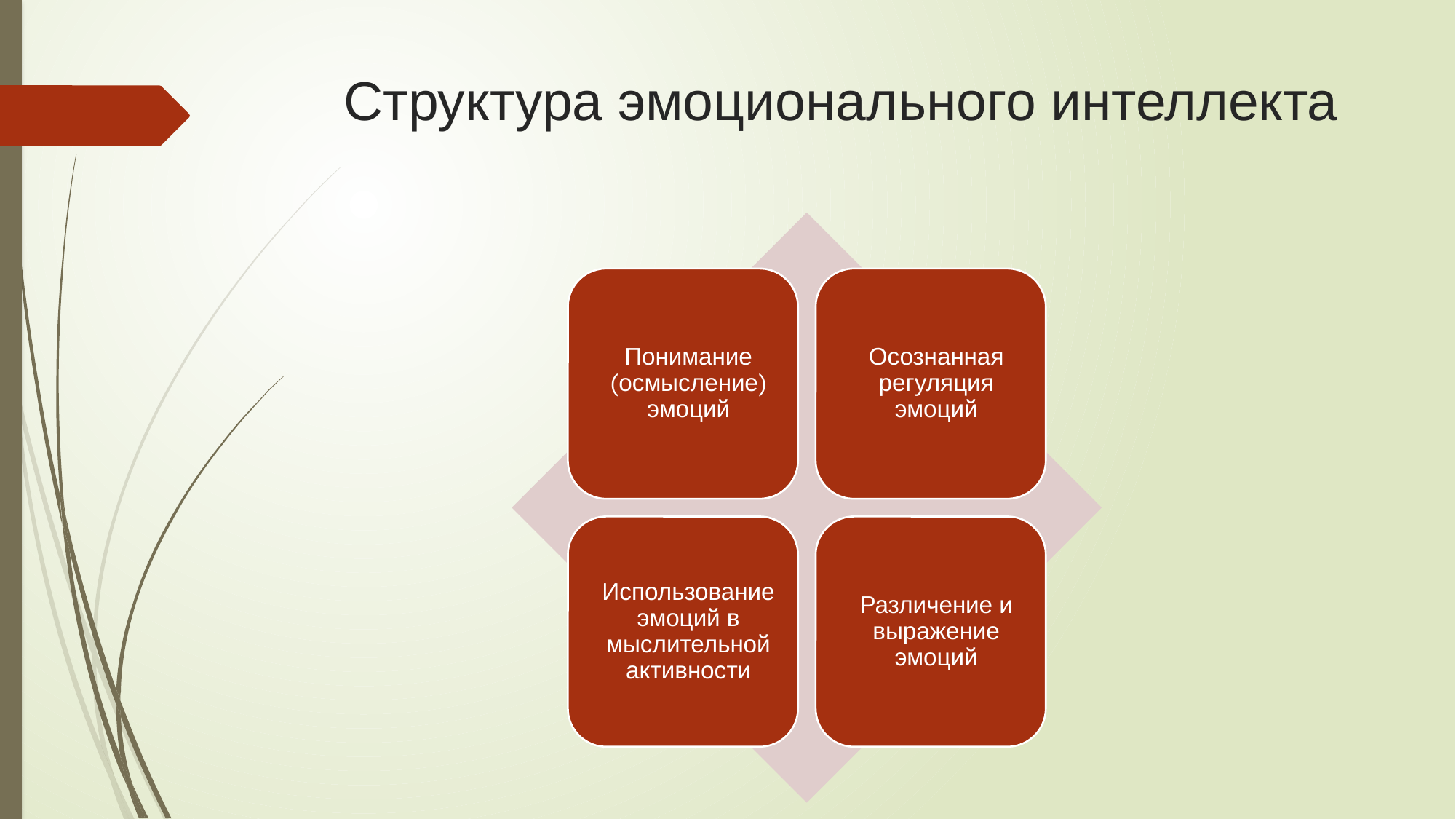

# Структура эмоционального интеллекта
Понимание (осмысление) эмоций
Осознанная регуляция эмоций
Использование эмоций в мыслительной активности
Различение и выражение эмоций